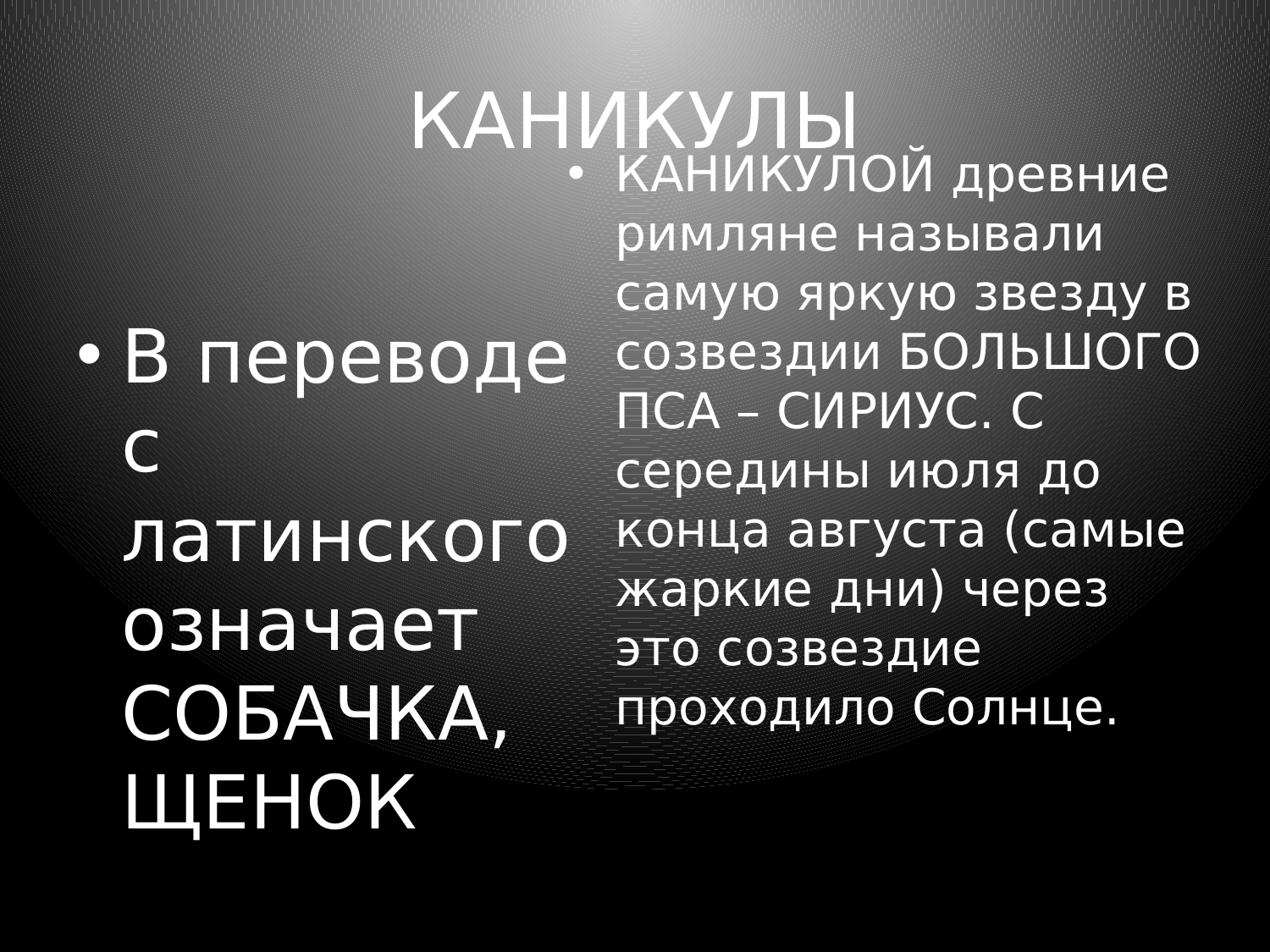

# КАНИКУЛЫ
КАНИКУЛОЙ древние  римляне называли самую яркую звезду в созвездии БОЛЬШОГО ПСА – СИРИУС. С  середины июля до конца августа (самые жаркие дни) через это созвездие проходило Солнце.

В переводе с латинского  означает  СОБАЧКА, ЩЕНОК